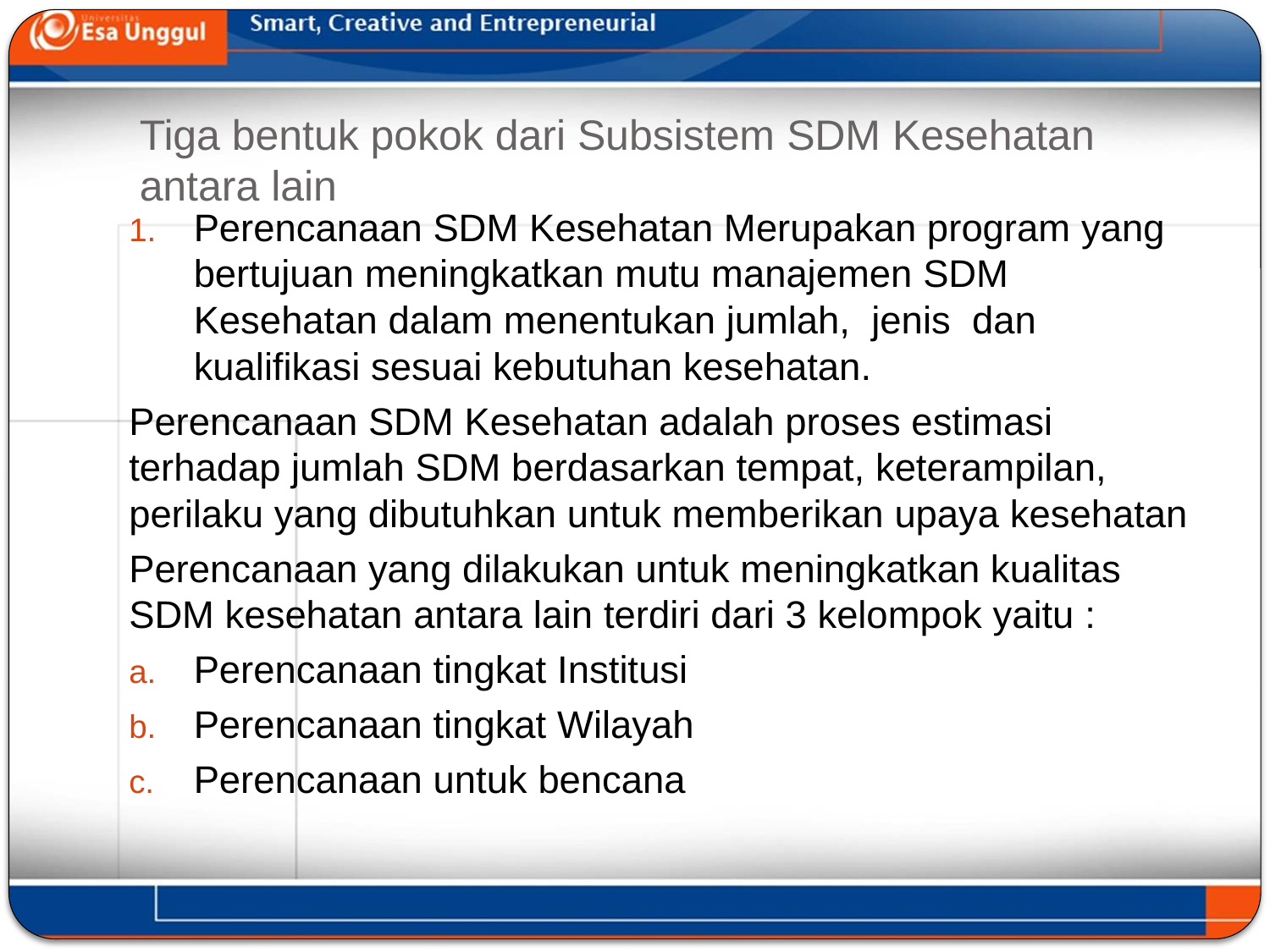

# Tiga bentuk pokok dari Subsistem SDM Kesehatan antara lain
Perencanaan SDM Kesehatan Merupakan program yang bertujuan meningkatkan mutu manajemen SDM Kesehatan dalam menentukan jumlah,  jenis  dan  kualifikasi sesuai kebutuhan kesehatan.
Perencanaan SDM Kesehatan adalah proses estimasi terhadap jumlah SDM berdasarkan tempat, keterampilan, perilaku yang dibutuhkan untuk memberikan upaya kesehatan
Perencanaan yang dilakukan untuk meningkatkan kualitas SDM kesehatan antara lain terdiri dari 3 kelompok yaitu :
Perencanaan tingkat Institusi
Perencanaan tingkat Wilayah
Perencanaan untuk bencana